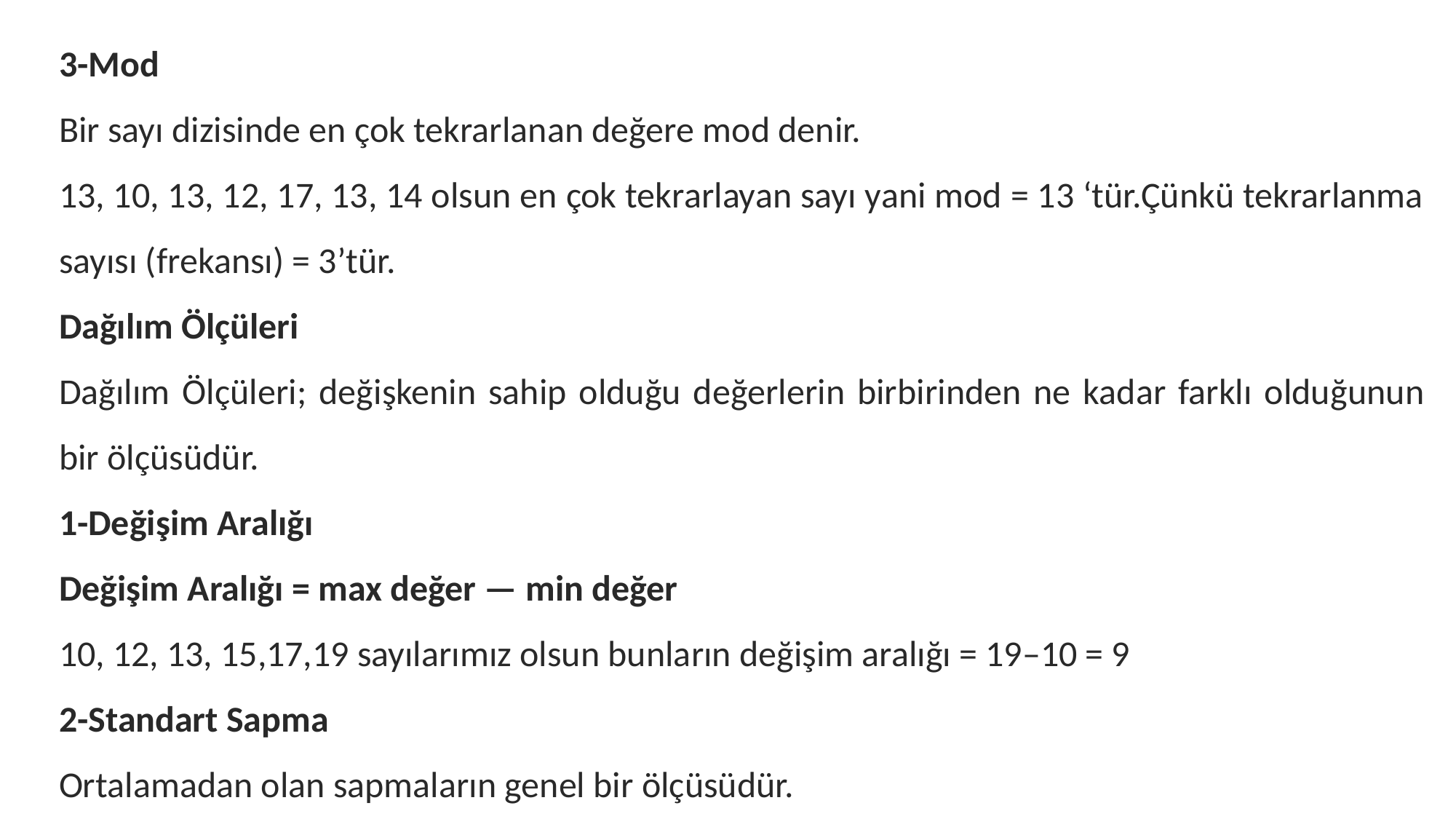

3-Mod
Bir sayı dizisinde en çok tekrarlanan değere mod denir.
13, 10, 13, 12, 17, 13, 14 olsun en çok tekrarlayan sayı yani mod = 13 ‘tür.Çünkü tekrarlanma sayısı (frekansı) = 3’tür.
Dağılım Ölçüleri
Dağılım Ölçüleri; değişkenin sahip olduğu değerlerin birbirinden ne kadar farklı olduğunun bir ölçüsüdür.
1-Değişim Aralığı
Değişim Aralığı = max değer — min değer
10, 12, 13, 15,17,19 sayılarımız olsun bunların değişim aralığı = 19–10 = 9
2-Standart Sapma
Ortalamadan olan sapmaların genel bir ölçüsüdür.